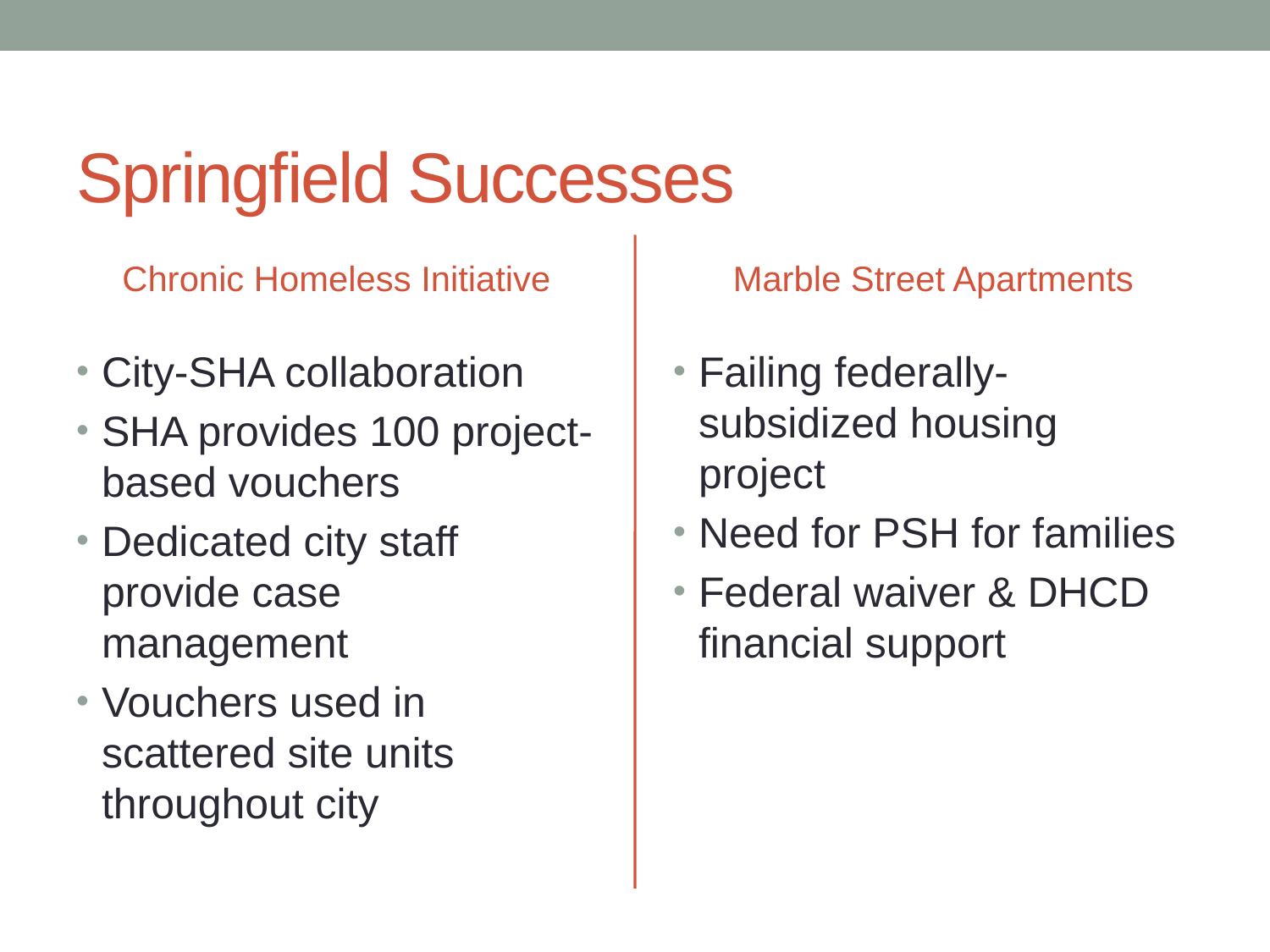

# Springfield Successes
Chronic Homeless Initiative
Marble Street Apartments
City-SHA collaboration
SHA provides 100 project-based vouchers
Dedicated city staff provide case management
Vouchers used in scattered site units throughout city

Failing federally-subsidized housing project
Need for PSH for families
Federal waiver & DHCD financial support